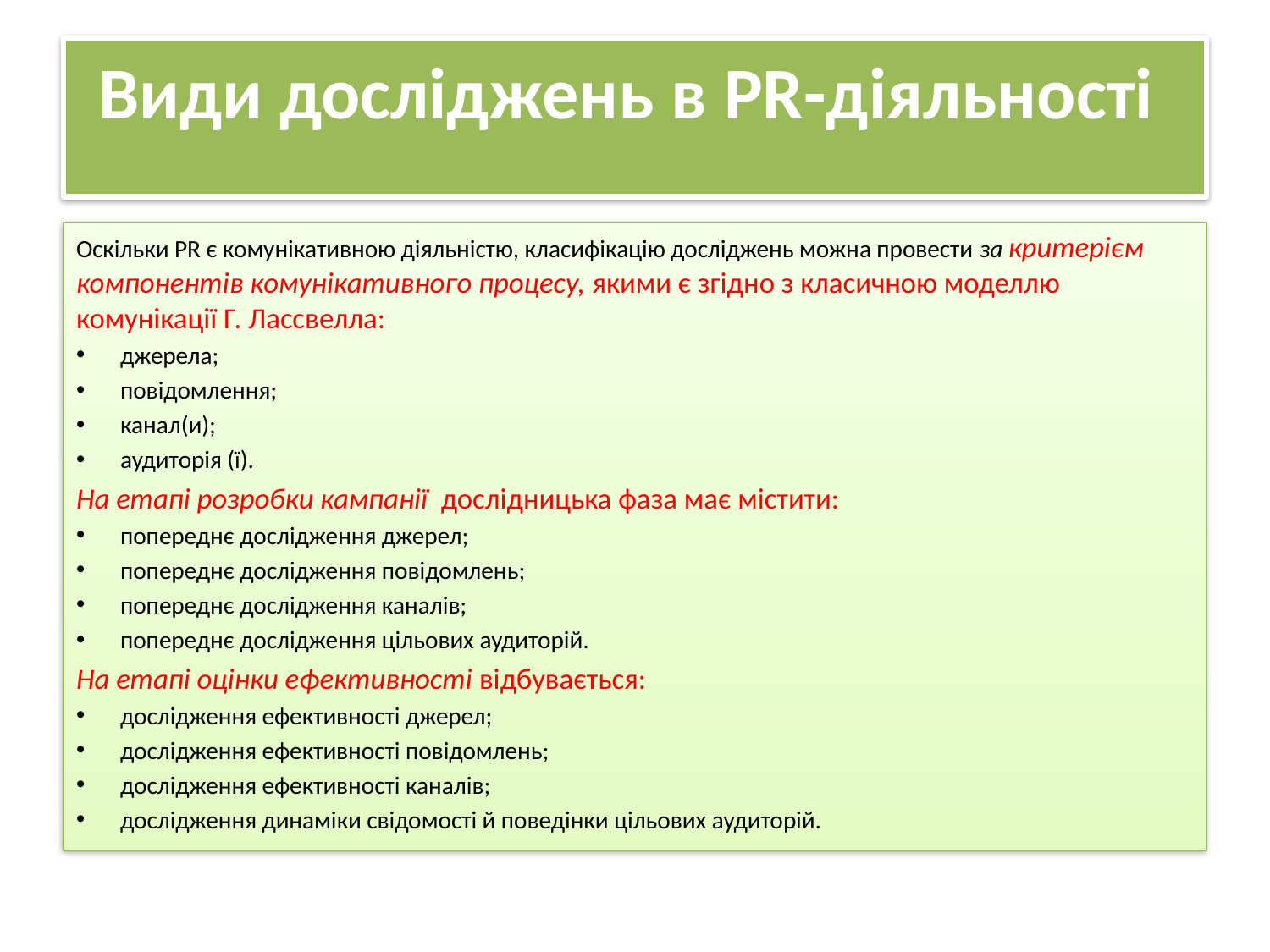

# Види досліджень в PR-діяльності
Оскільки PR є комунікативною діяльністю, класифікацію досліджень можна провести за критерієм компонентів комунікативного процесу, якими є згідно з класичною моделлю комунікації Г. Лассвелла:
джерела;
повідомлення;
канал(и);
аудиторія (ї).
На етапі розробки кампанії  дослідницька фаза має містити:
попереднє дослідження джерел;
попереднє дослідження повідомлень;
попереднє дослідження каналів;
попереднє дослідження цільових аудиторій.
На етапі оцінки ефективності відбувається:
дослідження ефективності джерел;
дослідження ефективності повідомлень;
дослідження ефективності каналів;
дослідження динаміки свідомості й поведінки цільових аудиторій.